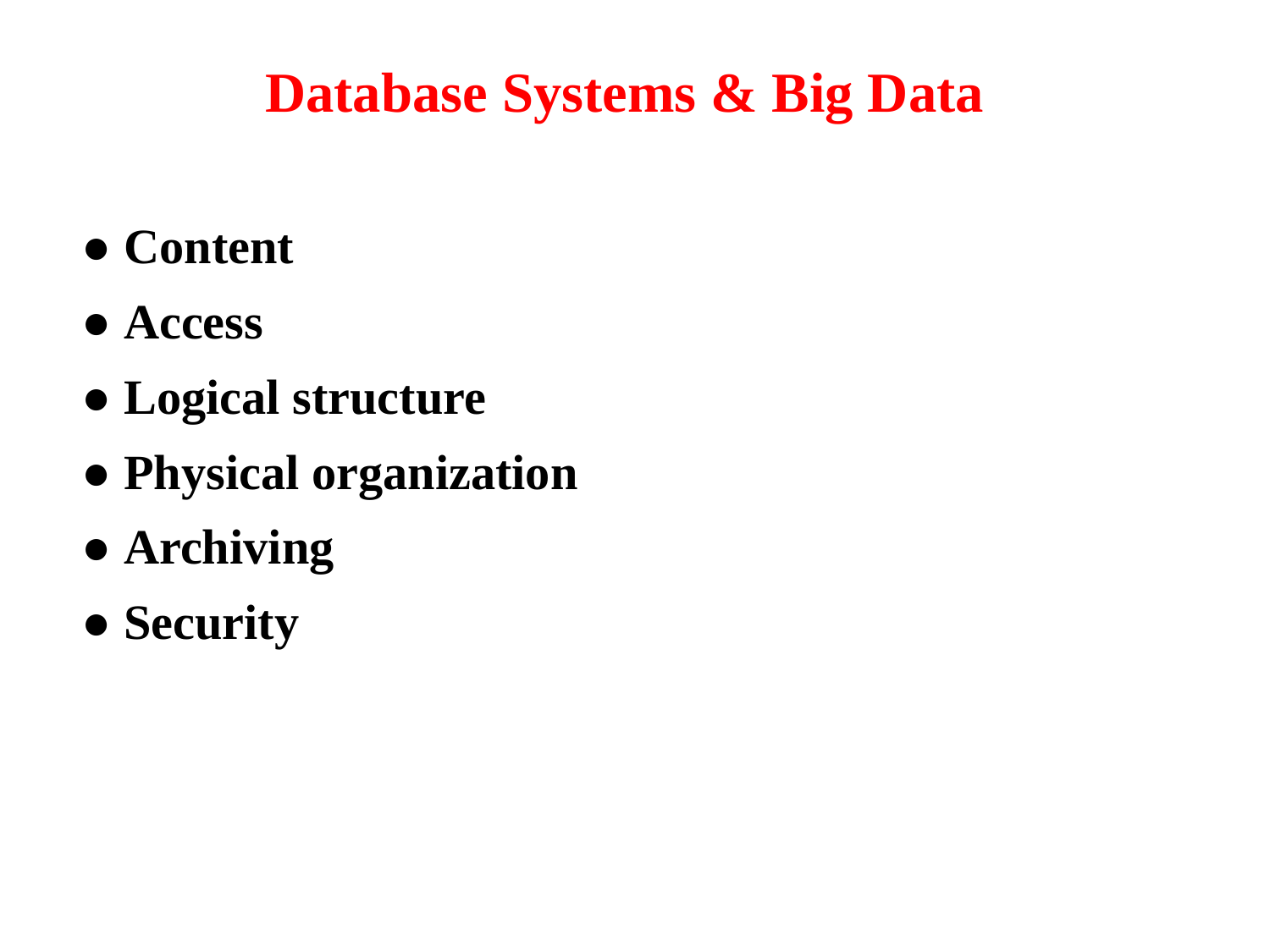

Database Systems & Big Data
● Content
● Access
● Logical structure
● Physical organization
● Archiving
● Security